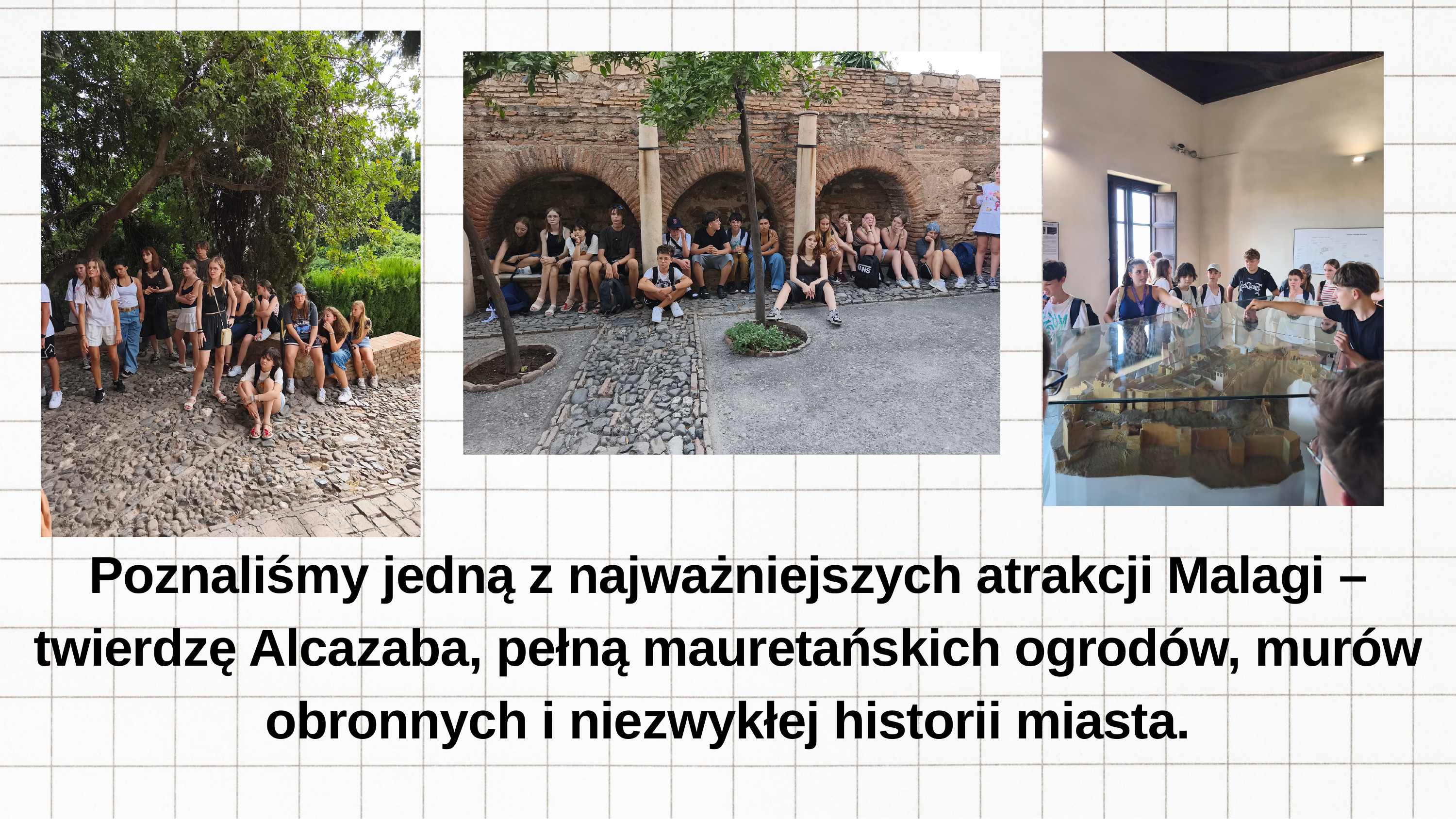

Poznaliśmy jedną z najważniejszych atrakcji Malagi – twierdzę Alcazaba, pełną mauretańskich ogrodów, murów obronnych i niezwykłej historii miasta.